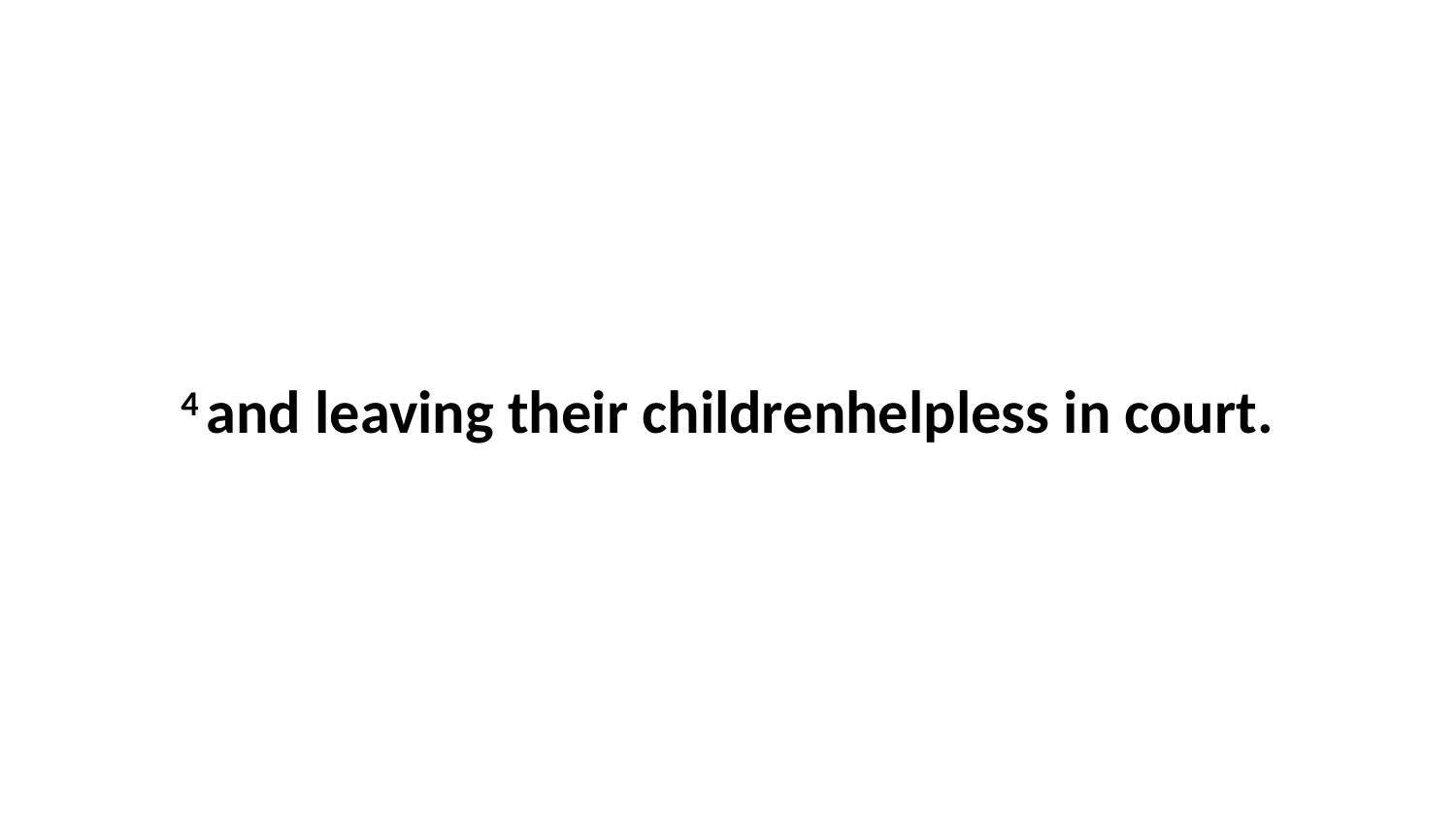

4 and leaving their childrenhelpless in court.